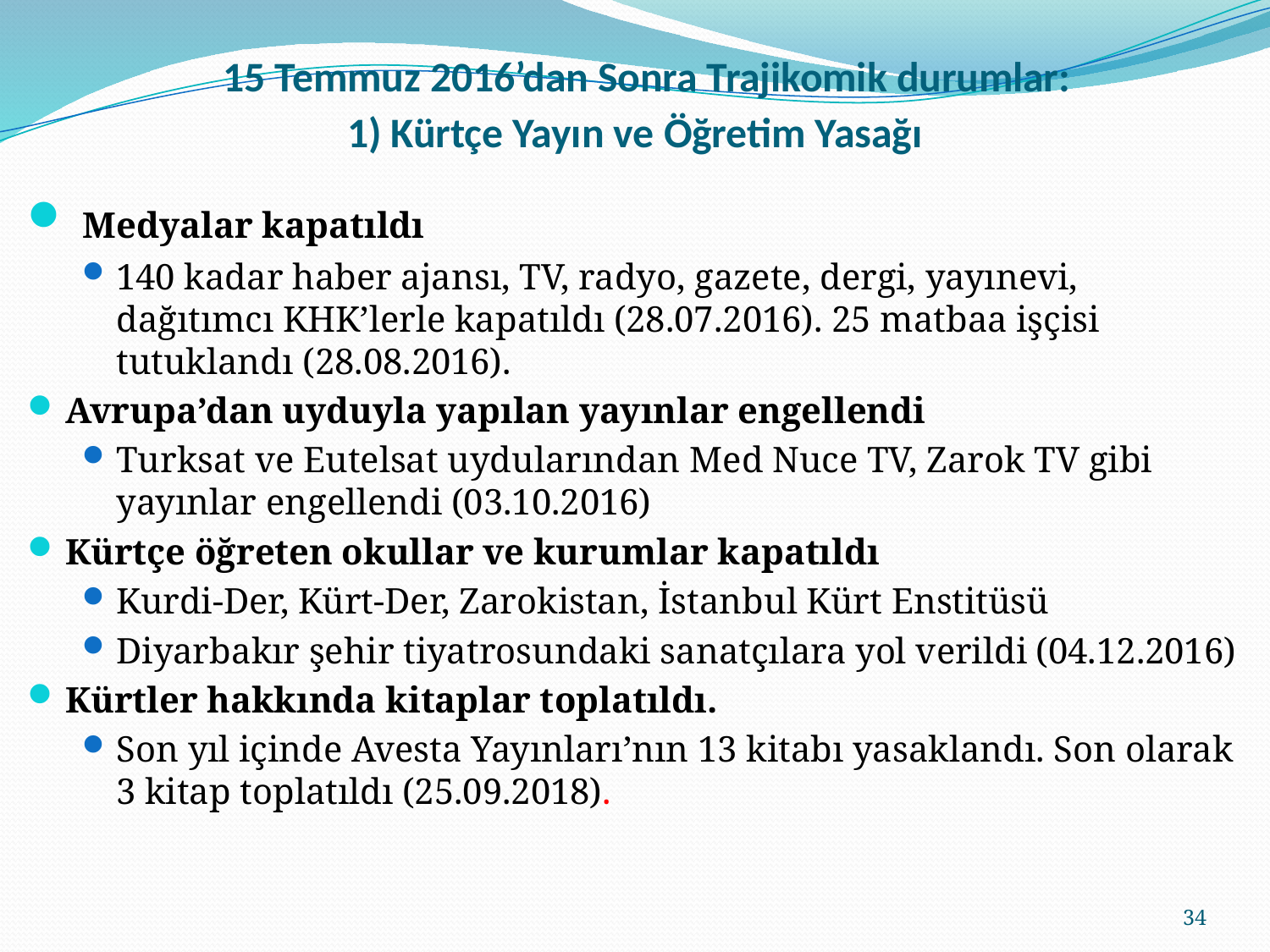

# 15 Temmuz 2016’dan Sonra Trajikomik durumlar: 1) Kürtçe Yayın ve Öğretim Yasağı
 Medyalar kapatıldı
140 kadar haber ajansı, TV, radyo, gazete, dergi, yayınevi, dağıtımcı KHK’lerle kapatıldı (28.07.2016). 25 matbaa işçisi tutuklandı (28.08.2016).
Avrupa’dan uyduyla yapılan yayınlar engellendi
Turksat ve Eutelsat uydularından Med Nuce TV, Zarok TV gibi yayınlar engellendi (03.10.2016)
Kürtçe öğreten okullar ve kurumlar kapatıldı
Kurdi-Der, Kürt-Der, Zarokistan, İstanbul Kürt Enstitüsü
Diyarbakır şehir tiyatrosundaki sanatçılara yol verildi (04.12.2016)
Kürtler hakkında kitaplar toplatıldı.
Son yıl içinde Avesta Yayınları’nın 13 kitabı yasaklandı. Son olarak 3 kitap toplatıldı (25.09.2018).
34